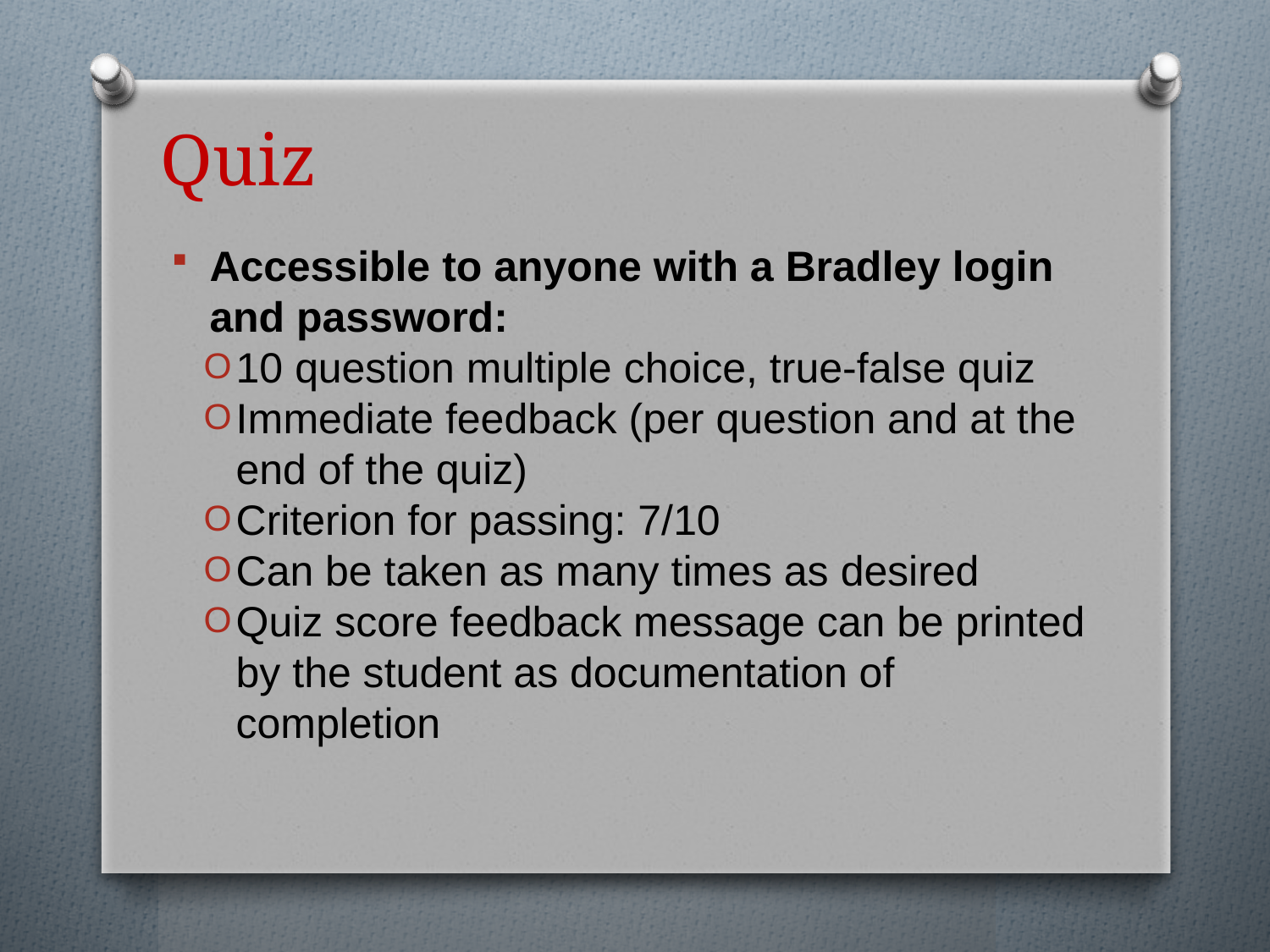

# Quiz
Accessible to anyone with a Bradley login and password:
10 question multiple choice, true-false quiz
Immediate feedback (per question and at the end of the quiz)
Criterion for passing: 7/10
Can be taken as many times as desired
Quiz score feedback message can be printed by the student as documentation of completion